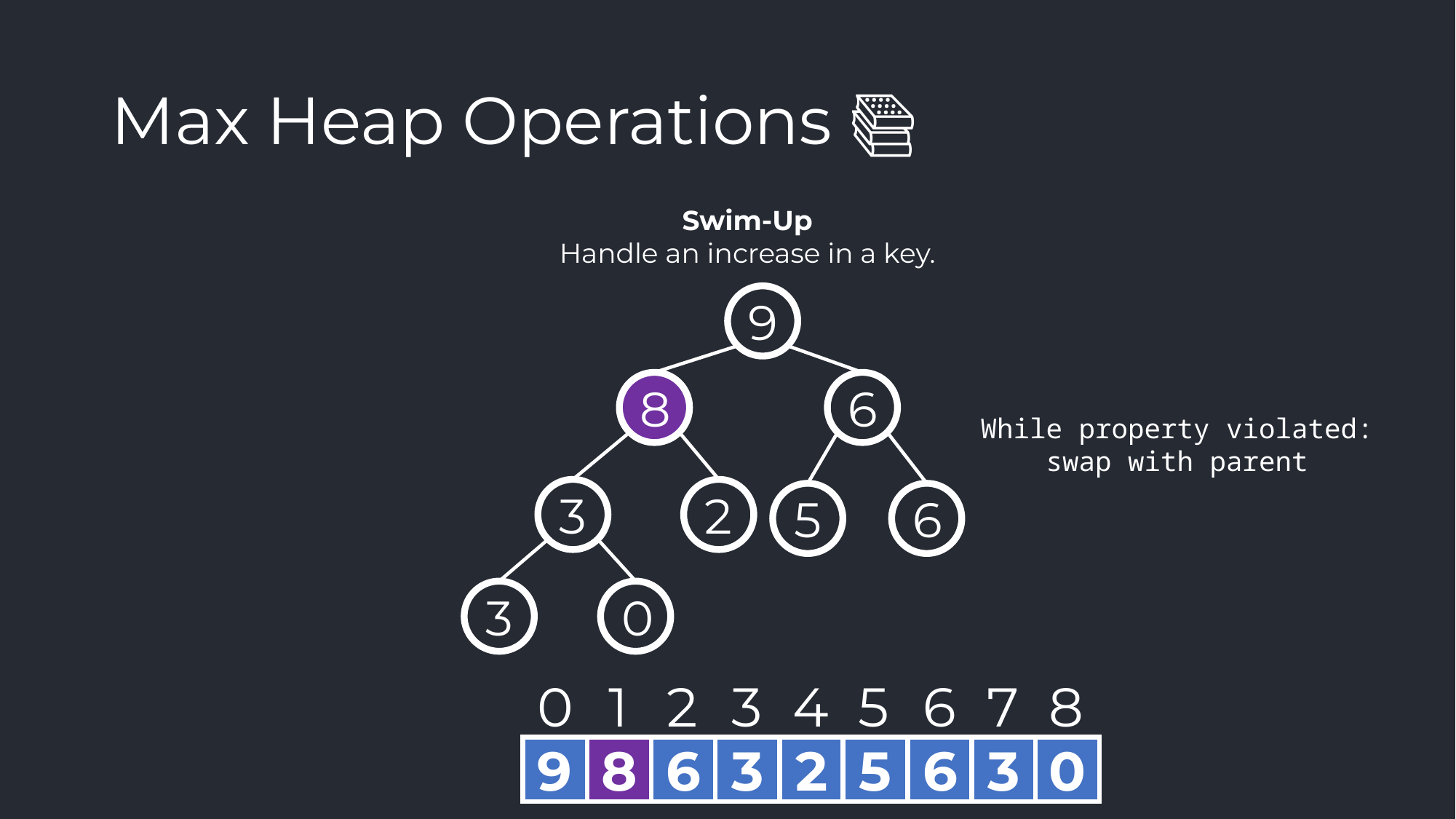

# Max Heap Operations 📚
Swim-Up
Handle an increase in a key.
9
8
6
While property violated:
    swap with parent
3
2
5
6
3
0
0
1
2
3
4
5
6
7
8
9
8
6
3
2
5
6
3
0